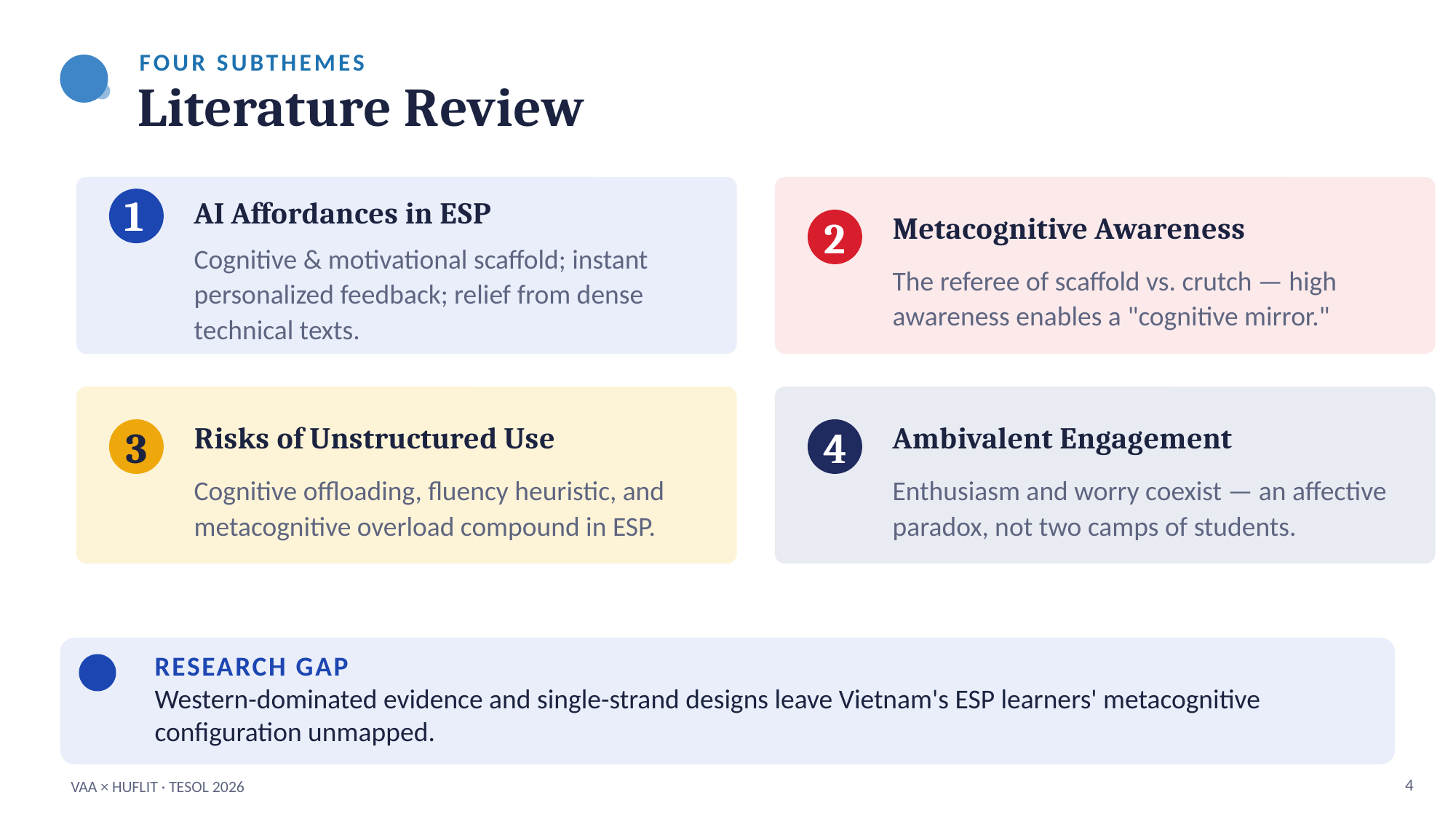

FOUR SUBTHEMES

Literature Review

1

AI Affordances in ESP
Metacognitive Awareness

2
Cognitive & motivational scaffold; instant personalized feedback; relief from dense technical texts.
The referee of scaffold vs. crutch — high awareness enables a "cognitive mirror."

Risks of Unstructured Use
Ambivalent Engagement

3

4
Cognitive offloading, fluency heuristic, and metacognitive overload compound in ESP.
Enthusiasm and worry coexist — an affective paradox, not two camps of students.

RESEARCH GAP

Western-dominated evidence and single-strand designs leave Vietnam's ESP learners' metacognitive configuration unmapped.
4
VAA × HUFLIT · TESOL 2026